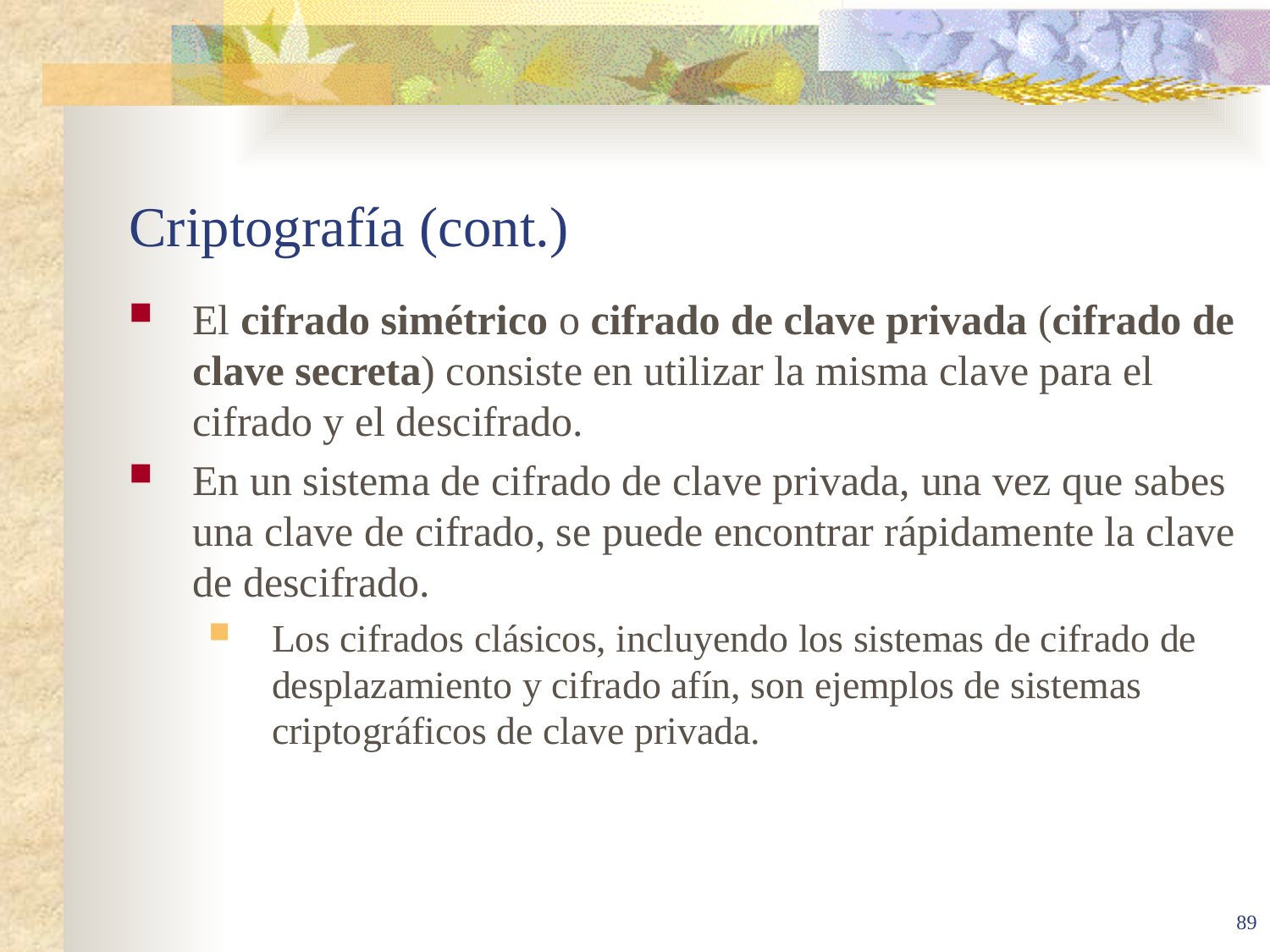

# Criptografía (cont.)
El cifrado simétrico o cifrado de clave privada (cifrado de clave secreta) consiste en utilizar la misma clave para el cifrado y el descifrado.
En un sistema de cifrado de clave privada, una vez que sabes una clave de cifrado, se puede encontrar rápidamente la clave de descifrado.
Los cifrados clásicos, incluyendo los sistemas de cifrado de desplazamiento y cifrado afín, son ejemplos de sistemas criptográficos de clave privada.
89